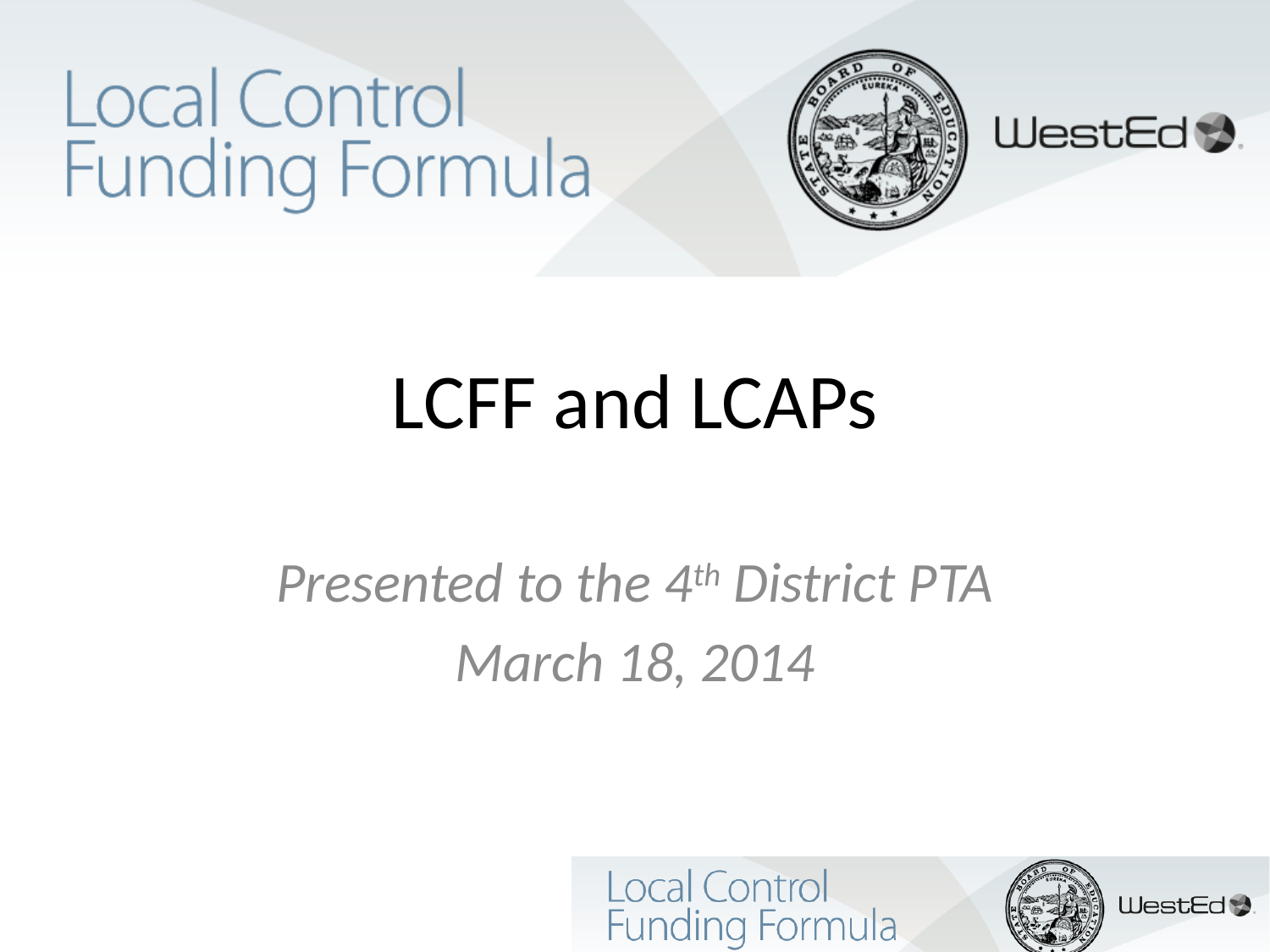

# LCFF and LCAPs
Presented to the 4th District PTA
March 18, 2014